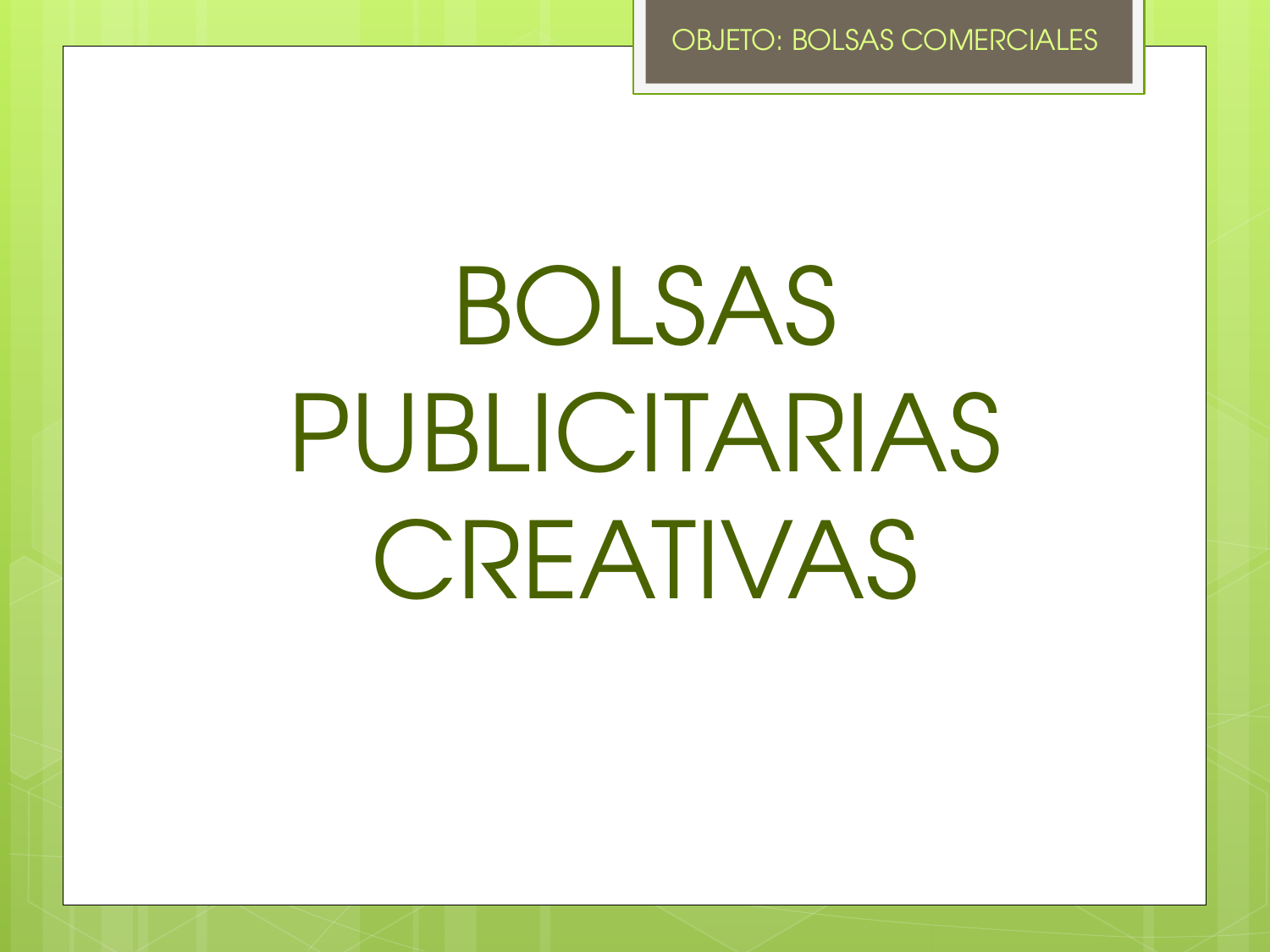

OBJETO: BOLSAS COMERCIALES
# BOLSAS PUBLICITARIAS CREATIVAS